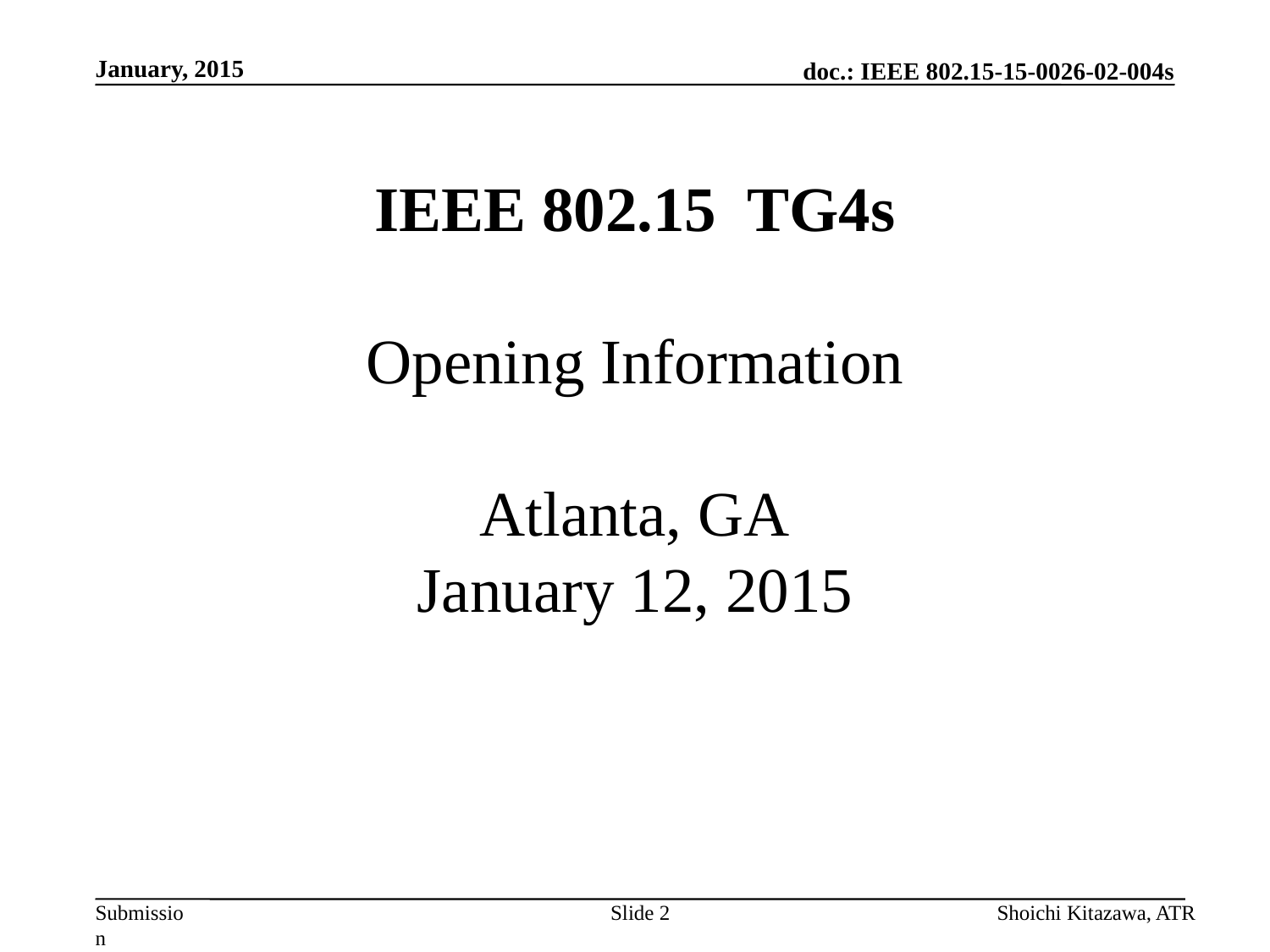

January, 2015
# IEEE 802.15  TG4s Opening Information Atlanta, GA January 12, 2015
Slide 2
Shoichi Kitazawa, ATR